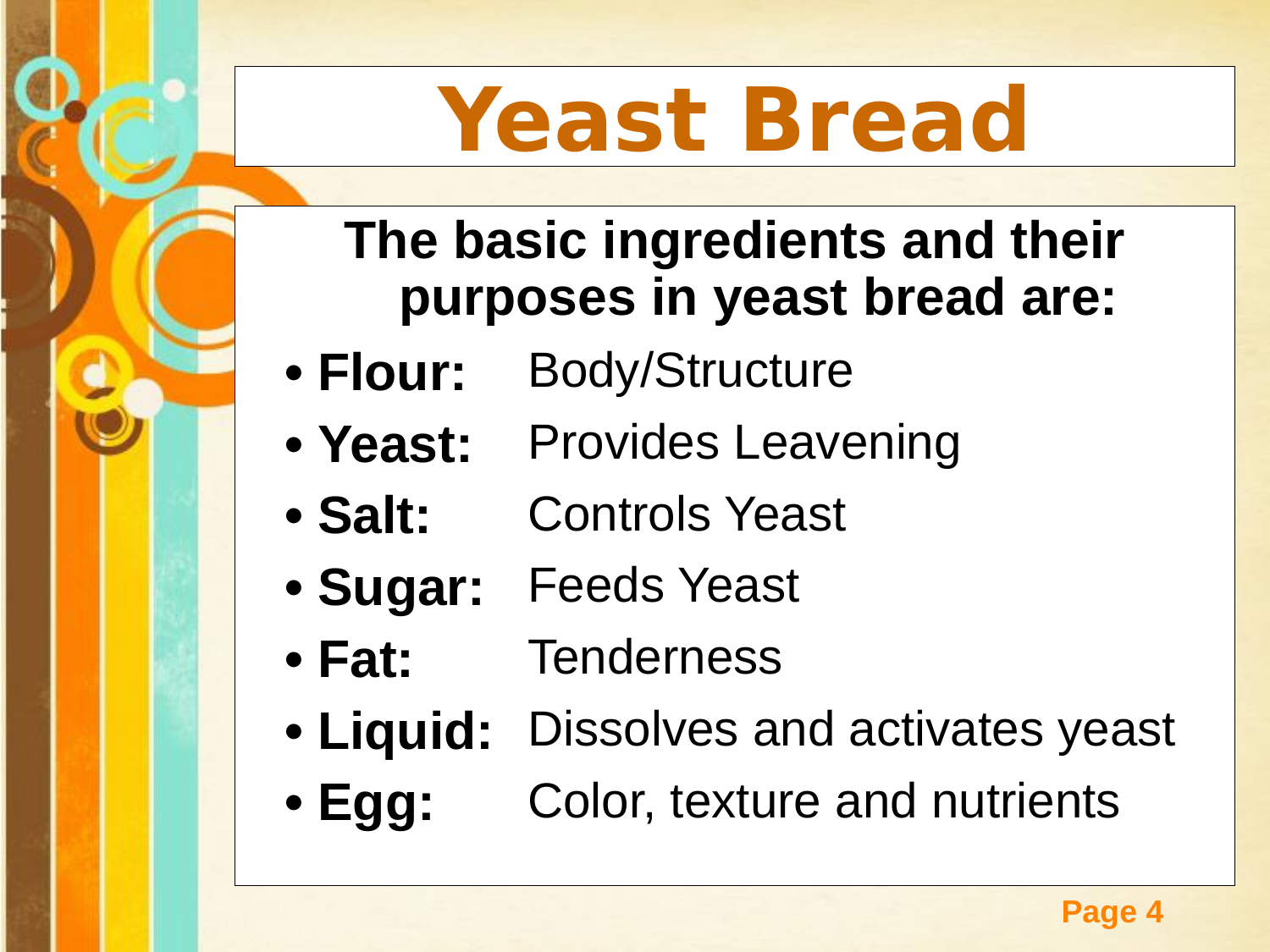

Yeast Bread
The basic ingredients and their purposes in yeast bread are:

| • Flour: | Body/Structure |
| --- | --- |
| • Yeast: | Provides Leavening |
| • Salt: | Controls Yeast |
| • Sugar: | Feeds Yeast |
| • Fat: | Tenderness |
| • Liquid: | Dissolves and activates yeast |
| • Egg: | Color, texture and nutrients |